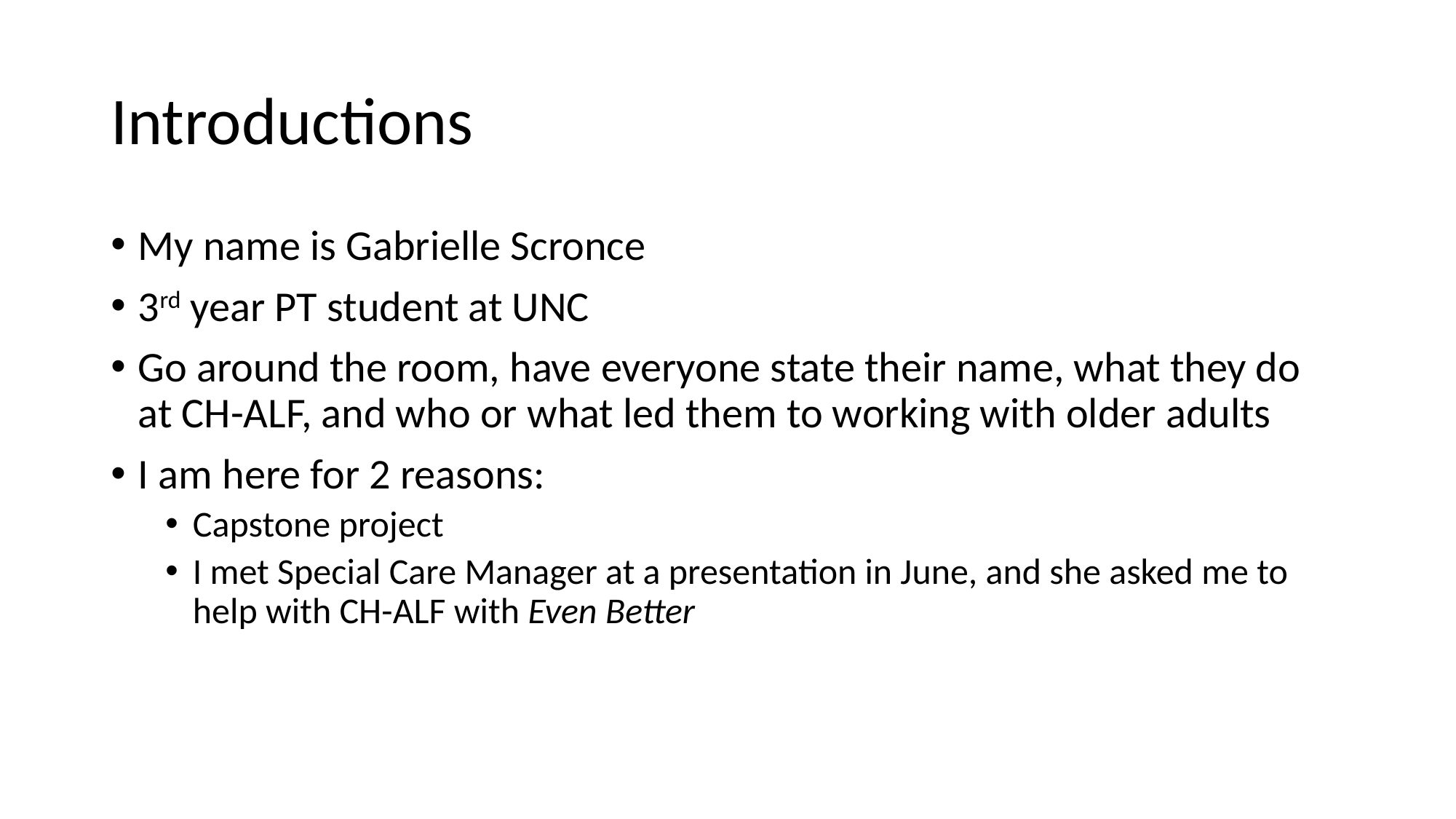

# Introductions
My name is Gabrielle Scronce
3rd year PT student at UNC
Go around the room, have everyone state their name, what they do at CH-ALF, and who or what led them to working with older adults
I am here for 2 reasons:
Capstone project
I met Special Care Manager at a presentation in June, and she asked me to help with CH-ALF with Even Better